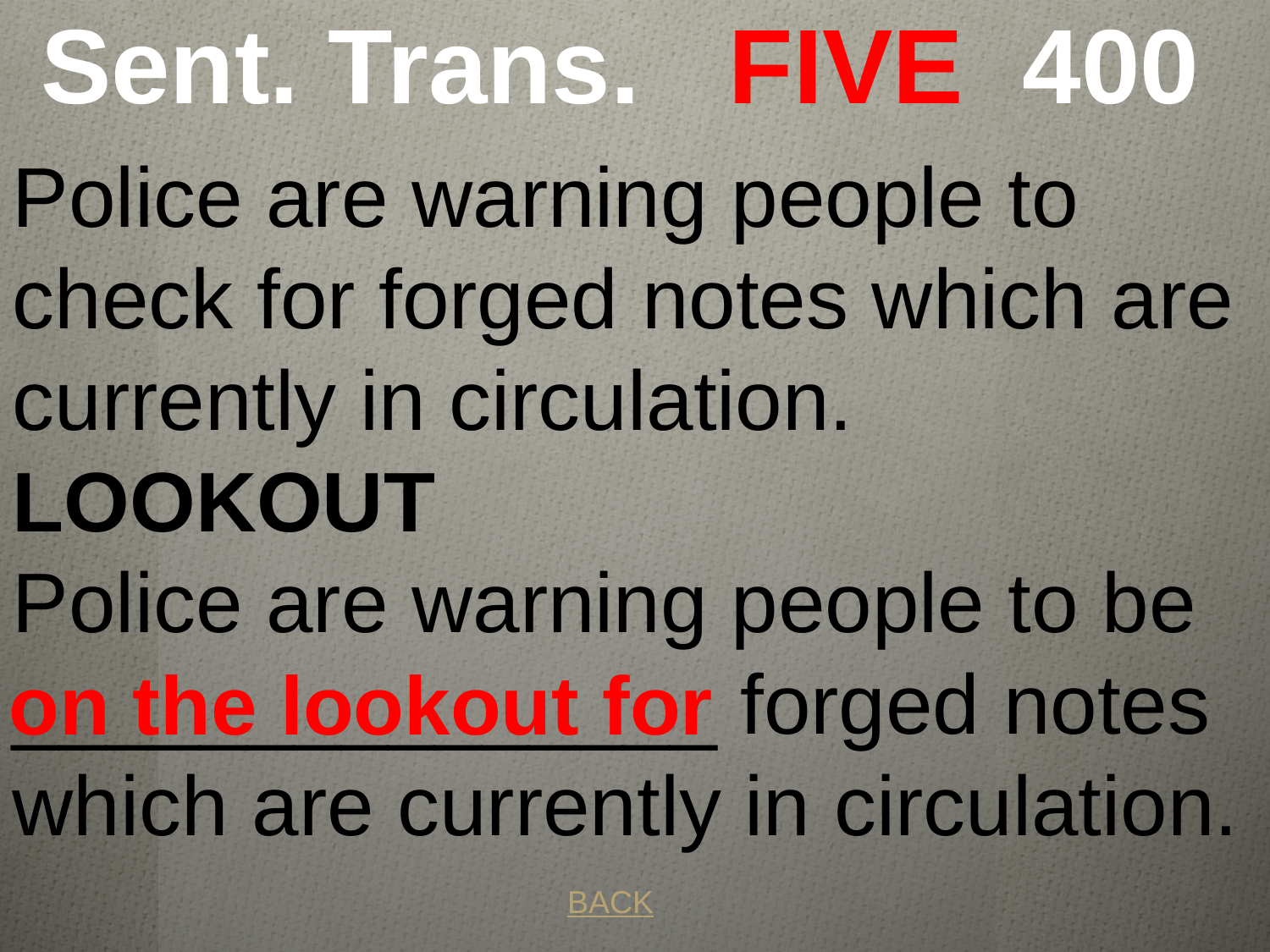

# Sent. Trans.   FIVE  400
Police are warning people to check for forged notes which are currently in circulation.
LOOKOUT
Police are warning people to be _______________ forged notes which are currently in circulation.
     on the lookout for
BACK